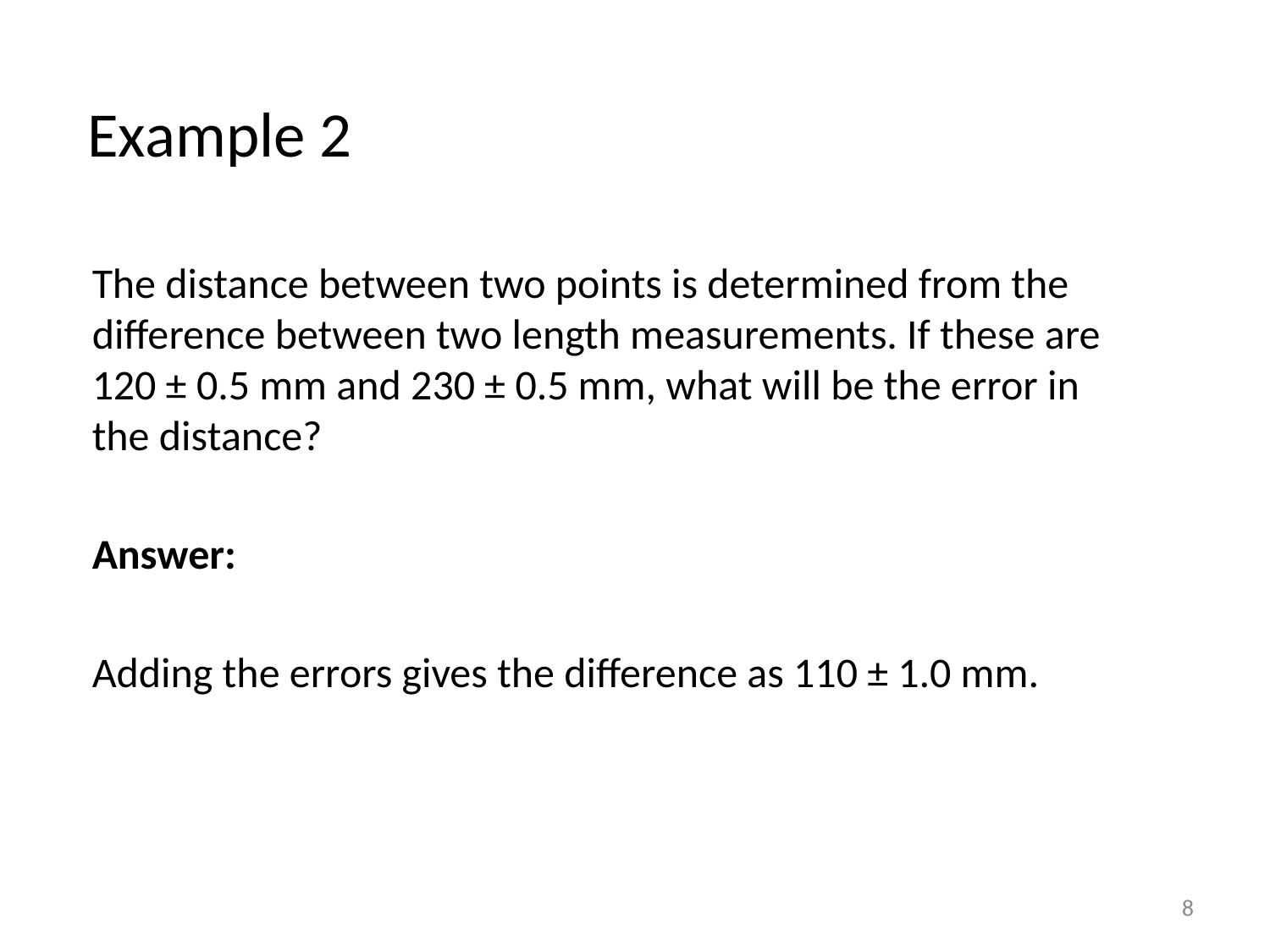

# Example 2
The distance between two points is determined from the difference between two length measurements. If these are 120 ± 0.5 mm and 230 ± 0.5 mm, what will be the error in the distance?

Answer:

Adding the errors gives the difference as 110 ± 1.0 mm.
8